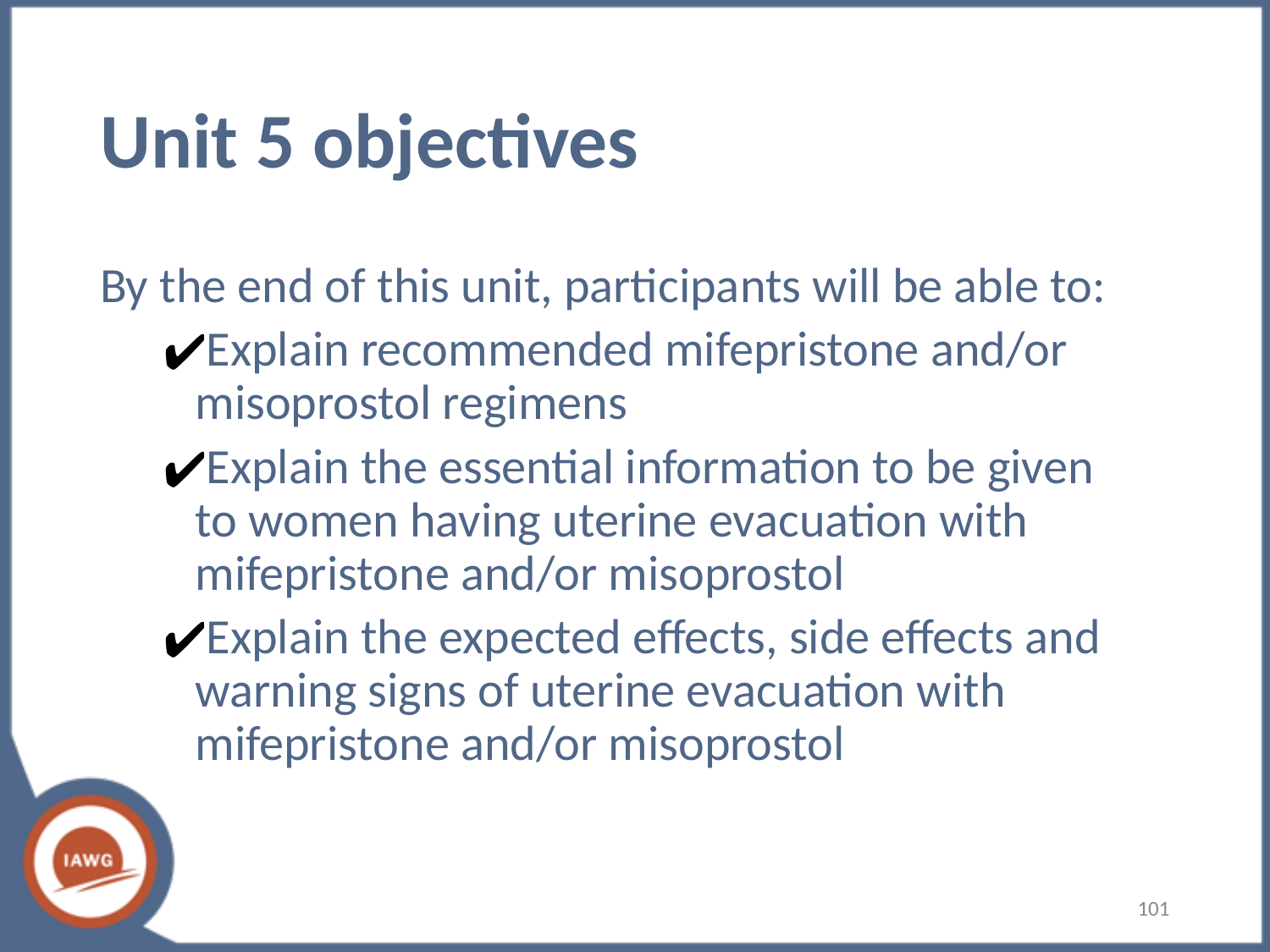

# Unit 5 objectives
By the end of this unit, participants will be able to:
Explain recommended mifepristone and/or misoprostol regimens
Explain the essential information to be given to women having uterine evacuation with mifepristone and/or misoprostol
Explain the expected effects, side effects and warning signs of uterine evacuation with mifepristone and/or misoprostol

101